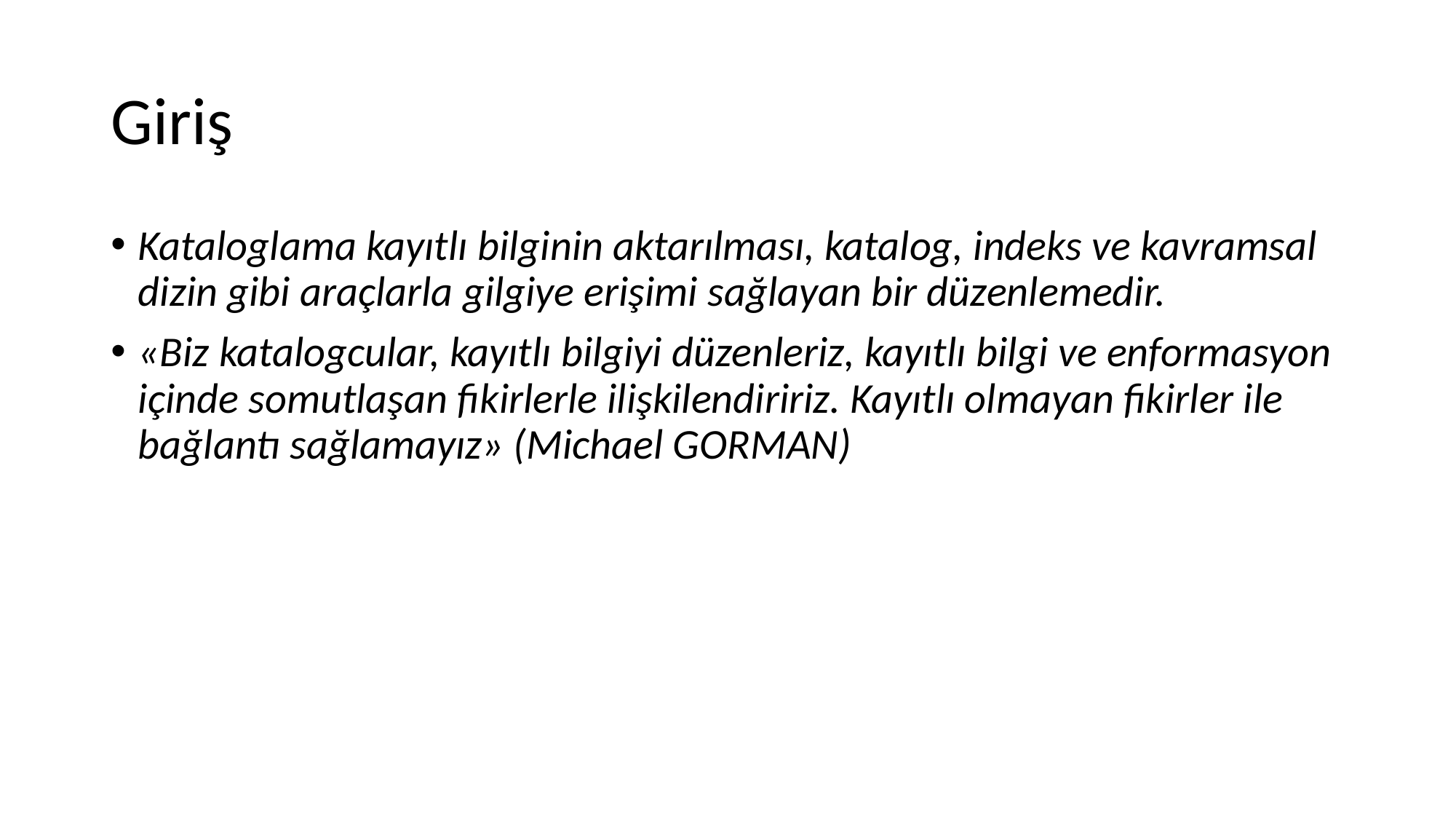

# Giriş
Kataloglama kayıtlı bilginin aktarılması, katalog, indeks ve kavramsal dizin gibi araçlarla gilgiye erişimi sağlayan bir düzenlemedir.
«Biz katalogcular, kayıtlı bilgiyi düzenleriz, kayıtlı bilgi ve enformasyon içinde somutlaşan fikirlerle ilişkilendiririz. Kayıtlı olmayan fikirler ile bağlantı sağlamayız» (Michael GORMAN)